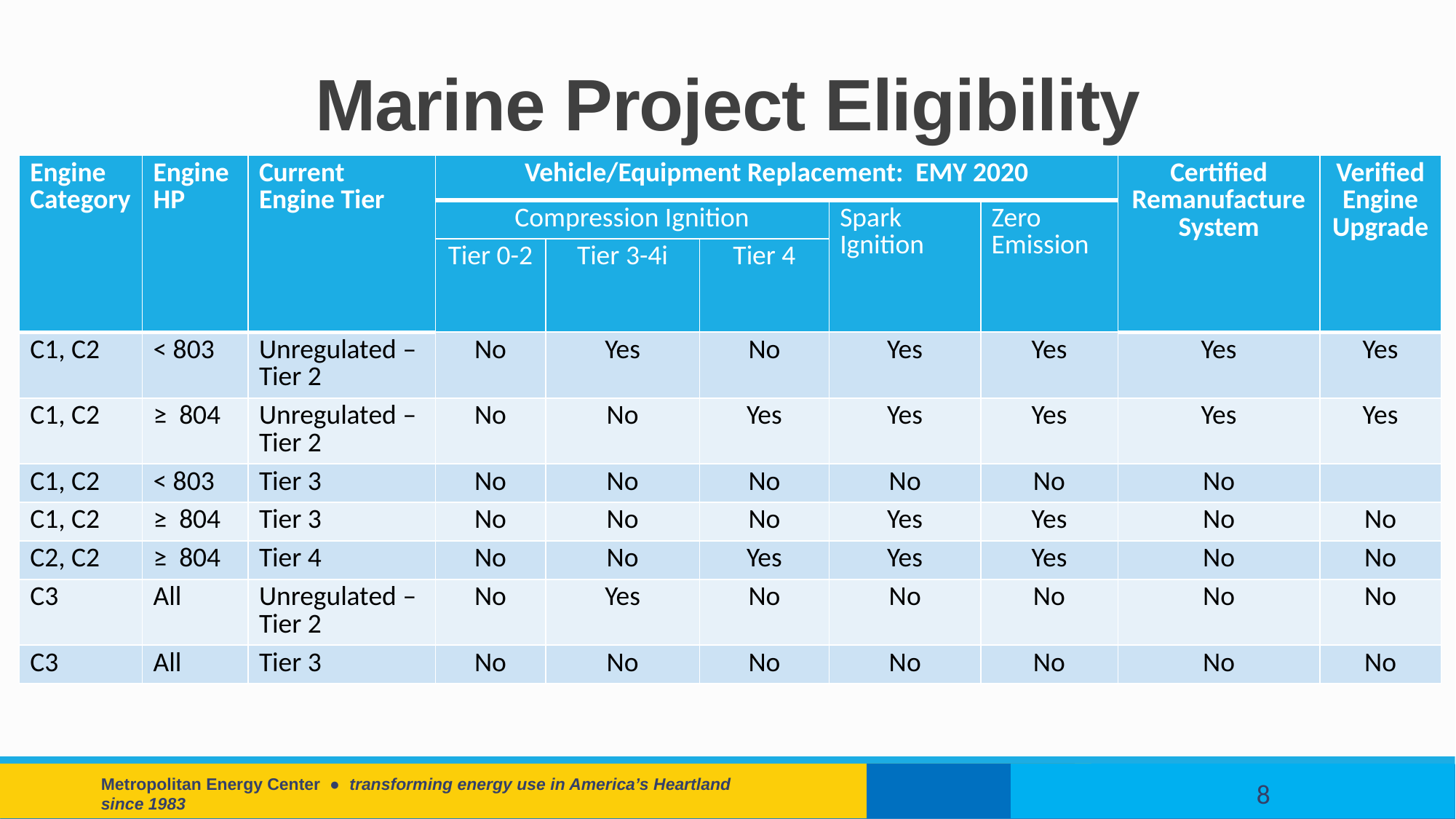

# Marine Project Eligibility

| Engine Category | Engine HP | Current Engine Tier | Vehicle/Equipment Replacement: EMY 2020 |  |  |  |  | Certified Remanufacture System | Verified Engine Upgrade |
| --- | --- | --- | --- | --- | --- | --- | --- | --- | --- |
|  |  |  | Compression Ignition |  |  | Spark Ignition | Zero Emission |  |  |
|  |  |  | Tier 0-2 | Tier 3-4i | Tier 4 |  |  |  |  |
| C1, C2 | < 803 | Unregulated – Tier 2 | No | Yes | No | Yes | Yes | Yes | Yes |
| C1, C2 | ≥ 804 | Unregulated – Tier 2 | No | No | Yes | Yes | Yes | Yes | Yes |
| C1, C2 | < 803 | Tier 3 | No | No | No | No | No | No |  |
| C1, C2 | ≥ 804 | Tier 3 | No | No | No | Yes | Yes | No | No |
| C2, C2 | ≥ 804 | Tier 4 | No | No | Yes | Yes | Yes | No | No |
| C3 | All | Unregulated – Tier 2 | No | Yes | No | No | No | No | No |
| C3 | All | Tier 3 | No | No | No | No | No | No | No |